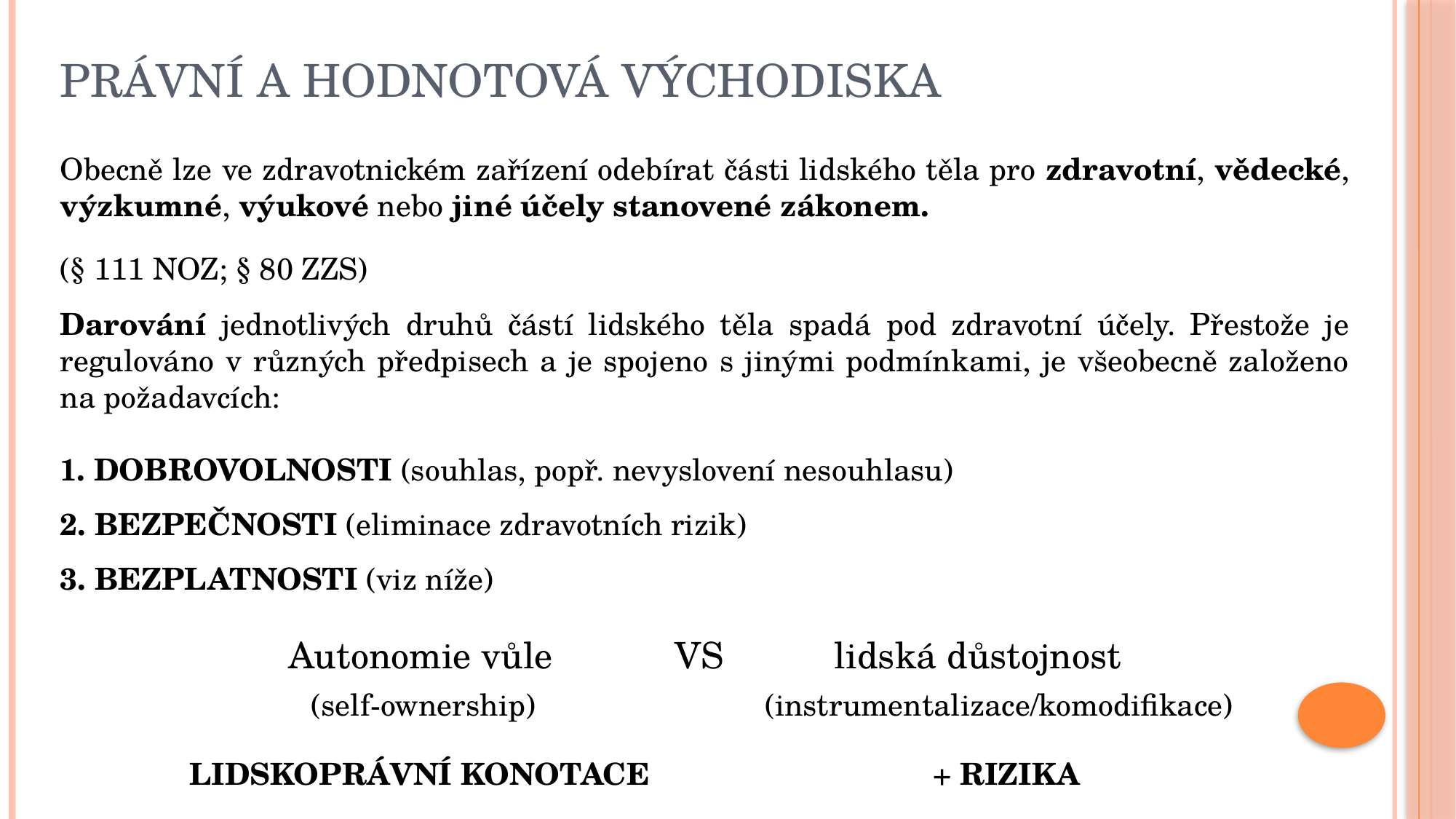

# Právní a hodnotová východiska
Obecně lze ve zdravotnickém zařízení odebírat části lidského těla pro zdravotní, vědecké, výzkumné, výukové nebo jiné účely stanovené zákonem.
(§ 111 NOZ; § 80 ZZS)
Darování jednotlivých druhů částí lidského těla spadá pod zdravotní účely. Přestože je regulováno v různých předpisech a je spojeno s jinými podmínkami, je všeobecně založeno na požadavcích:
1. DOBROVOLNOSTI (souhlas, popř. nevyslovení nesouhlasu)
2. BEZPEČNOSTI (eliminace zdravotních rizik)
3. BEZPLATNOSTI (viz níže)
Autonomie vůle            VS 	lidská důstojnost
                              (self-ownership)	                   (instrumentalizace/komodifikace)
	  LIDSKOPRÁVNÍ KONOTACE			+ RIZIKA